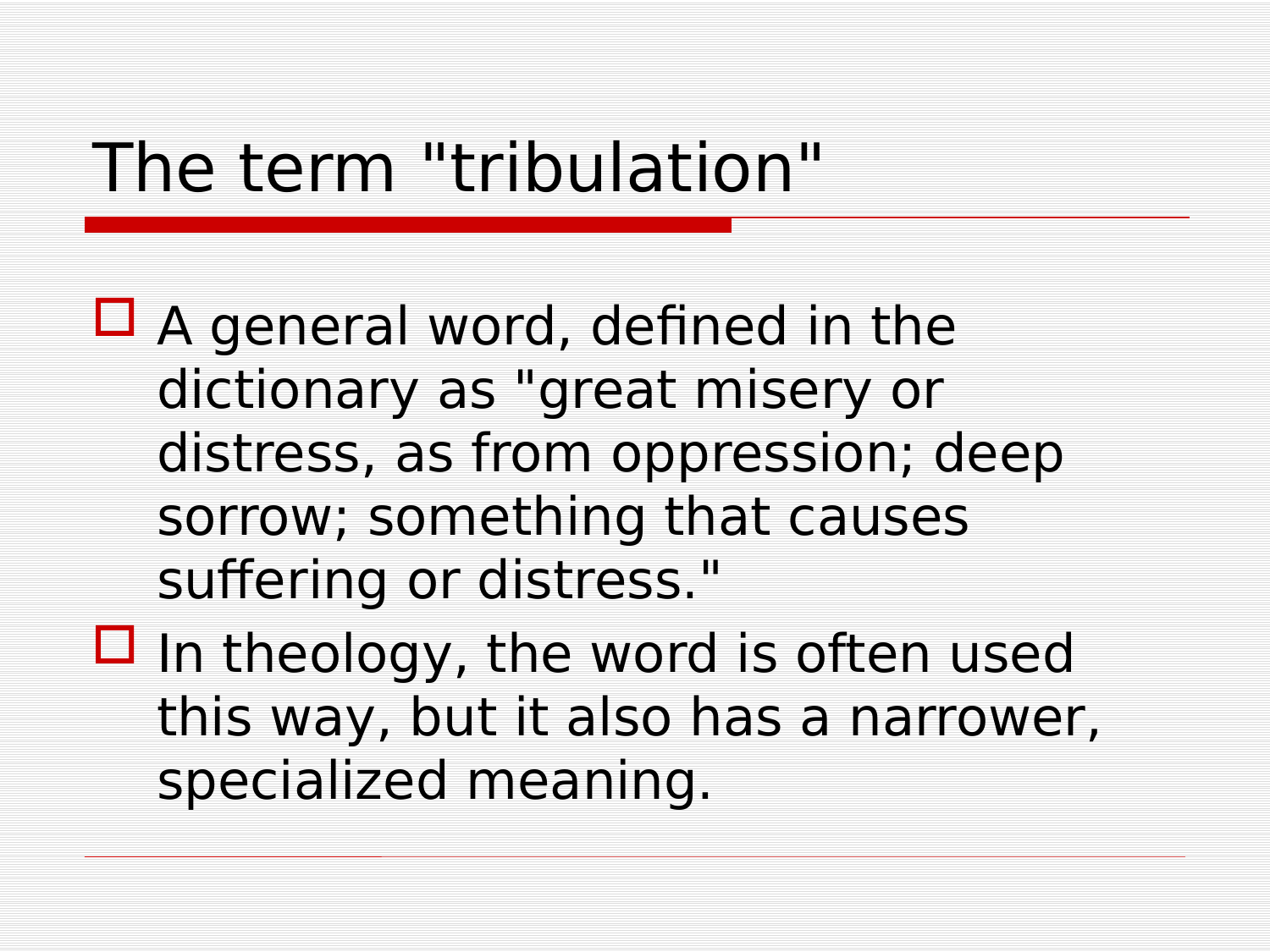

# The term "tribulation"
A general word, defined in the dictionary as "great misery or distress, as from oppression; deep sorrow; something that causes suffering or distress."
In theology, the word is often used this way, but it also has a narrower, specialized meaning.